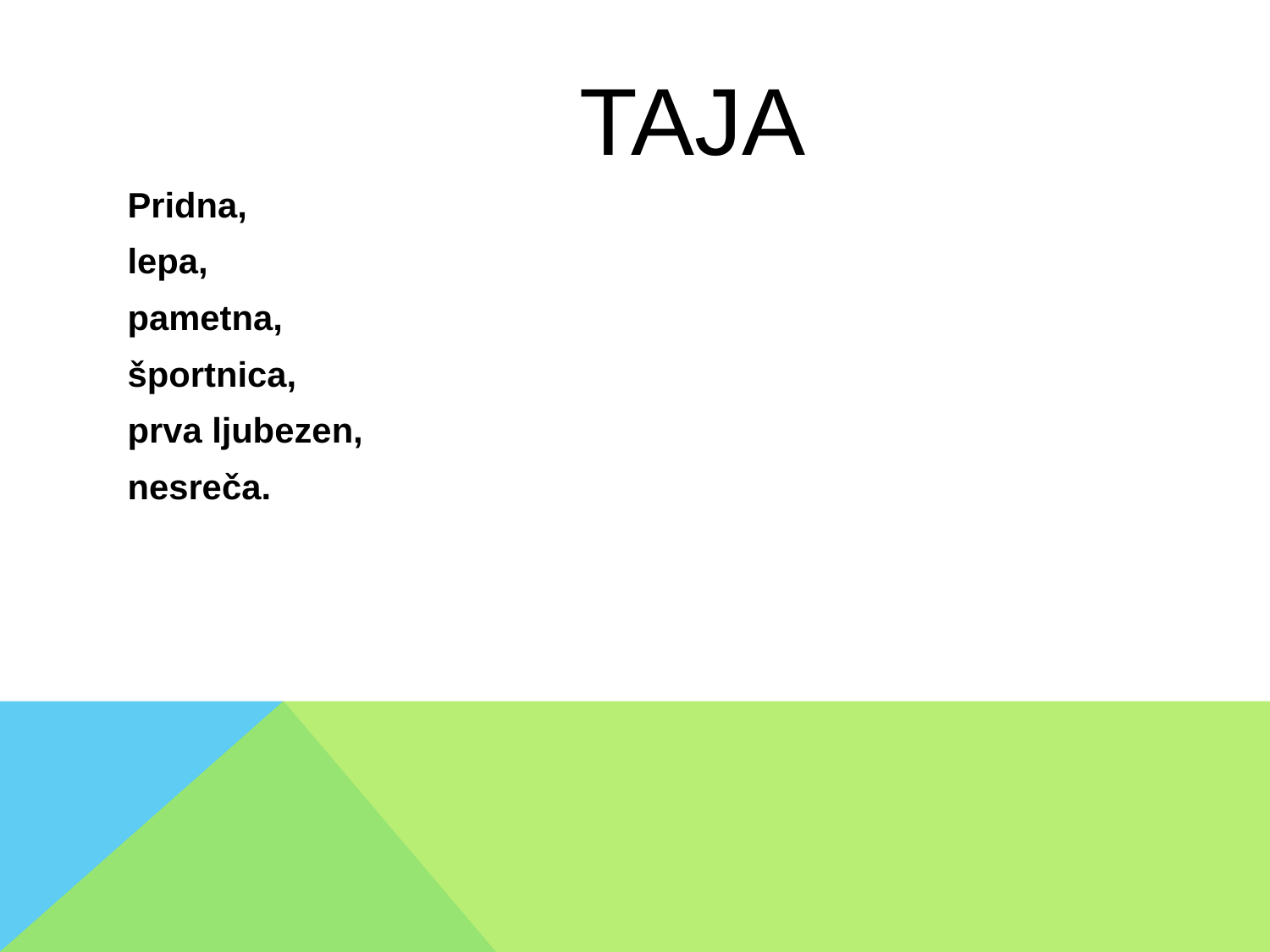

# TAJA
Pridna,
lepa,
pametna,
športnica,
prva ljubezen,
nesreča.